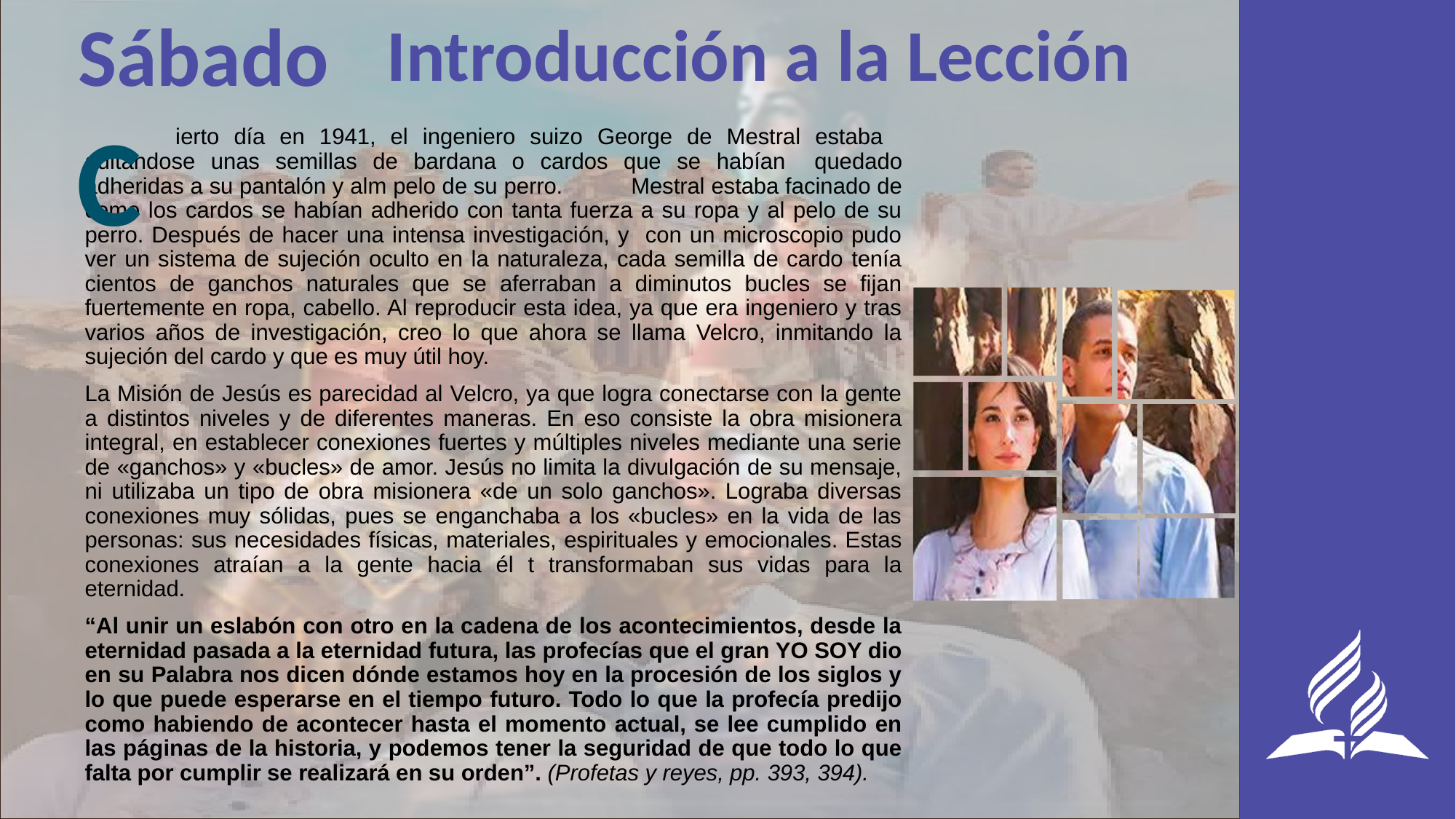

Sábado
Introducción a la Lección
C
	ierto día en 1941, el ingeniero suizo George de Mestral estaba 	quitándose unas semillas de bardana o cardos que se habían 	quedado adheridas a su pantalón y alm pelo de su perro. 	Mestral estaba facinado de como los cardos se habían adherido con tanta fuerza a su ropa y al pelo de su perro. Después de hacer una intensa investigación, y  con un microscopio pudo ver un sistema de sujeción oculto en la naturaleza, cada semilla de cardo tenía cientos de ganchos naturales que se aferraban a diminutos bucles se fijan fuertemente en ropa, cabello. Al reproducir esta idea, ya que era ingeniero y tras varios años de investigación, creo lo que ahora se llama Velcro, inmitando la sujeción del cardo y que es muy útil hoy.
La Misión de Jesús es parecidad al Velcro, ya que logra conectarse con la gente a distintos niveles y de diferentes maneras. En eso consiste la obra misionera integral, en establecer conexiones fuertes y múltiples niveles mediante una serie de «ganchos» y «bucles» de amor. Jesús no limita la divulgación de su mensaje, ni utilizaba un tipo de obra misionera «de un solo ganchos». Lograba diversas conexiones muy sólidas, pues se enganchaba a los «bucles» en la vida de las personas: sus necesidades físicas, materiales, espirituales y emocionales. Estas conexiones atraían a la gente hacia él t transformaban sus vidas para la eternidad.
“Al unir un eslabón con otro en la cadena de los acontecimientos, desde la eternidad pasada a la eternidad futura, las profecías que el gran YO SOY dio en su Palabra nos dicen dónde estamos hoy en la procesión de los siglos y lo que puede esperarse en el tiempo futuro. Todo lo que la profecía predijo como habiendo de acontecer hasta el momento actual, se lee cumplido en las páginas de la historia, y podemos tener la seguridad de que todo lo que falta por cumplir se realizará en su orden”. (Profetas y reyes, pp. 393, 394).